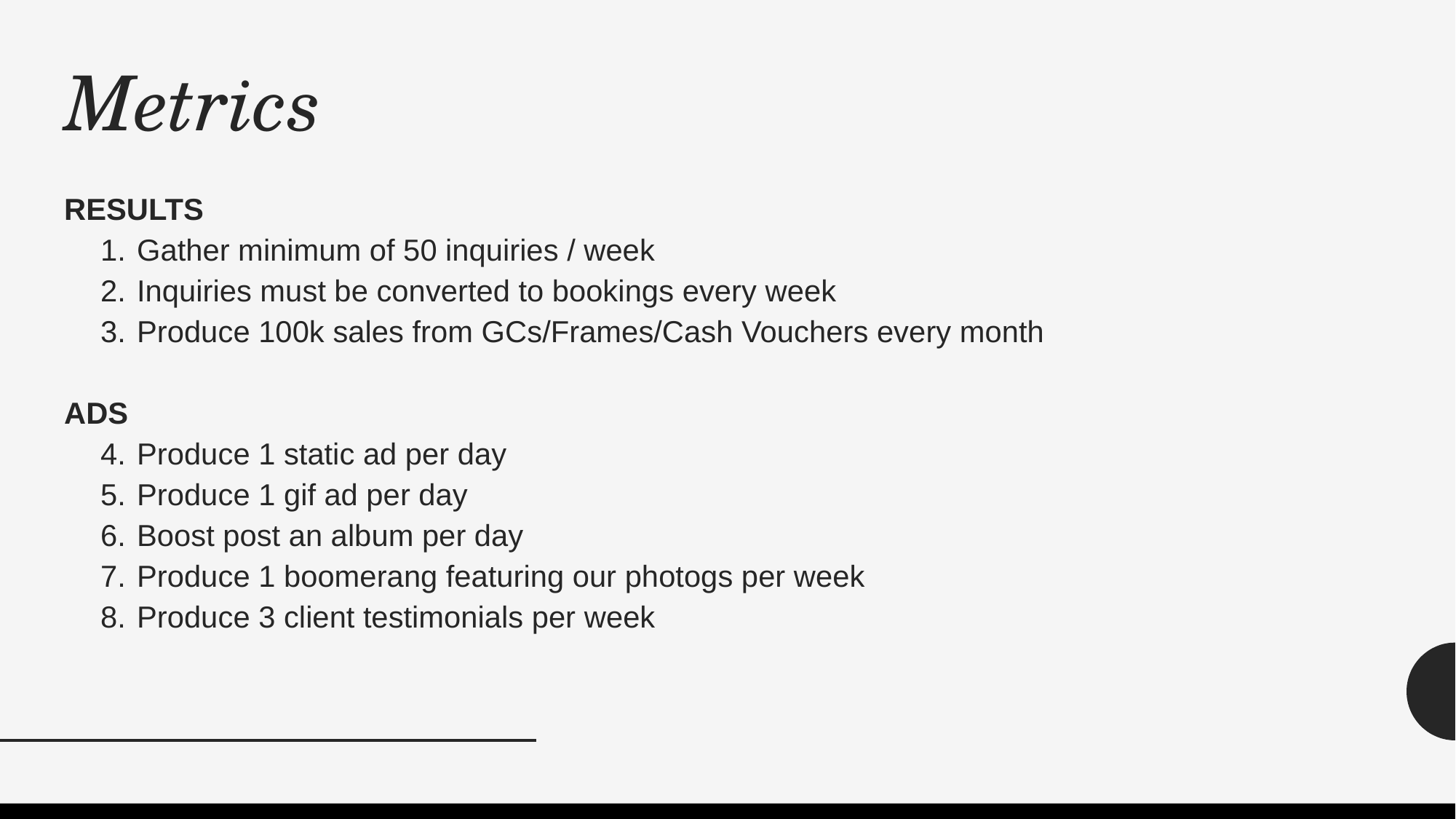

# Metrics
RESULTS
Gather minimum of 50 inquiries / week
Inquiries must be converted to bookings every week
Produce 100k sales from GCs/Frames/Cash Vouchers every month

ADS
Produce 1 static ad per day
Produce 1 gif ad per day
Boost post an album per day
Produce 1 boomerang featuring our photogs per week
Produce 3 client testimonials per week